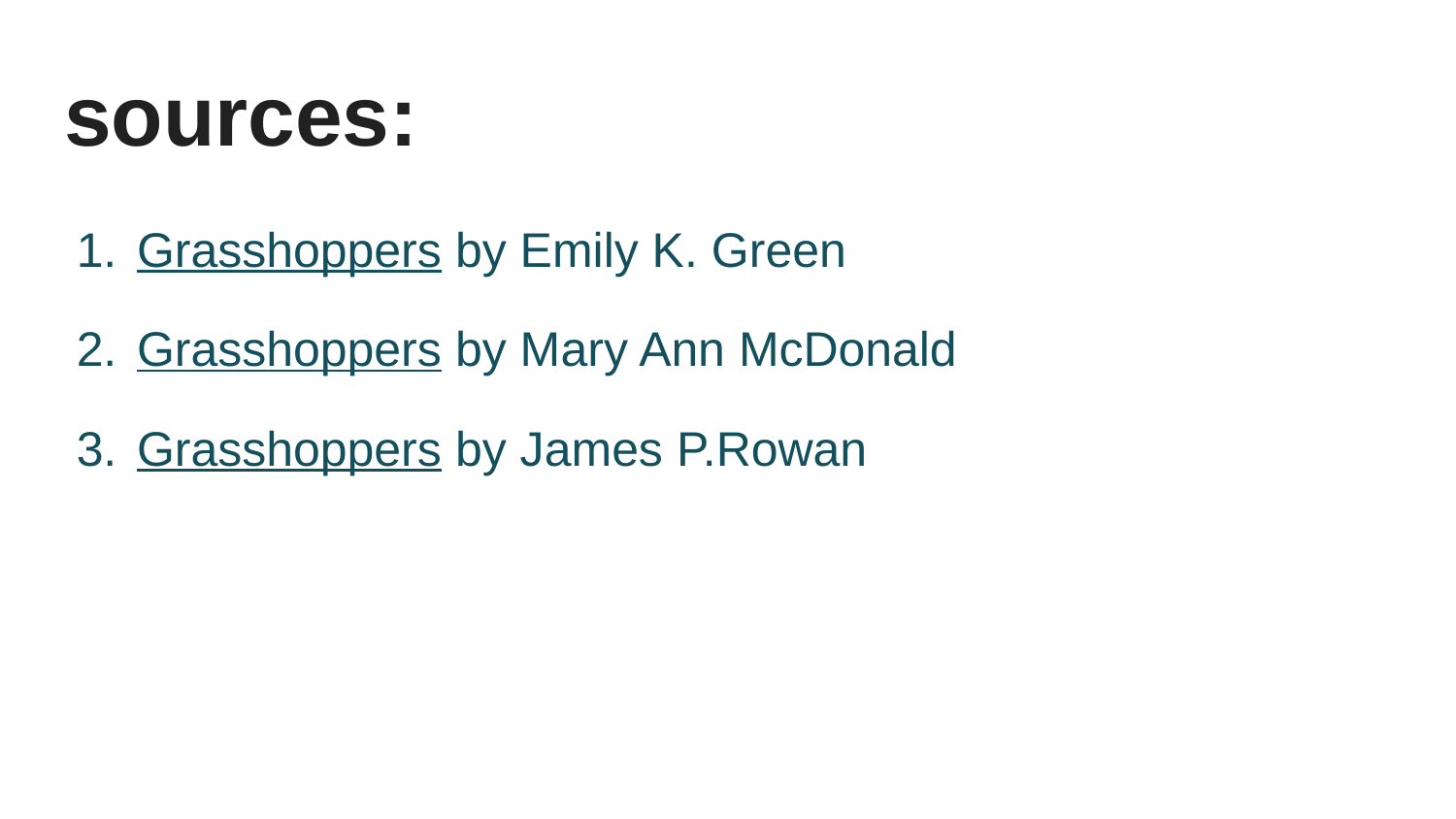

# sources:
Grasshoppers by Emily K. Green
Grasshoppers by Mary Ann McDonald
Grasshoppers by James P.Rowan